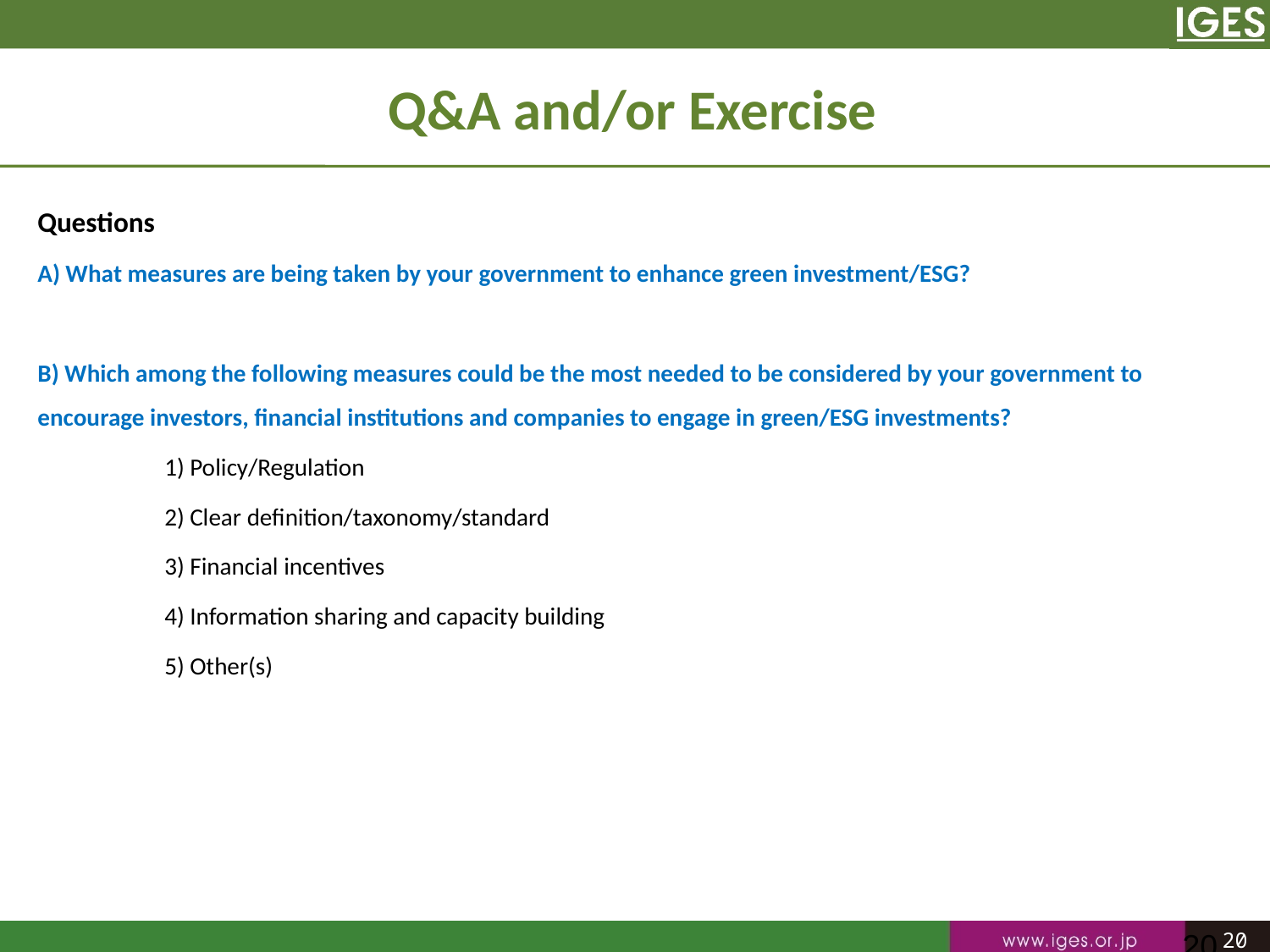

# Q&A and/or Exercise
Questions
A) What measures are being taken by your government to enhance green investment/ESG?

B) Which among the following measures could be the most needed to be considered by your government to encourage investors, financial institutions and companies to engage in green/ESG investments?
	1) Policy/Regulation
	2) Clear definition/taxonomy/standard
	3) Financial incentives
	4) Information sharing and capacity building
	5) Other(s)
20